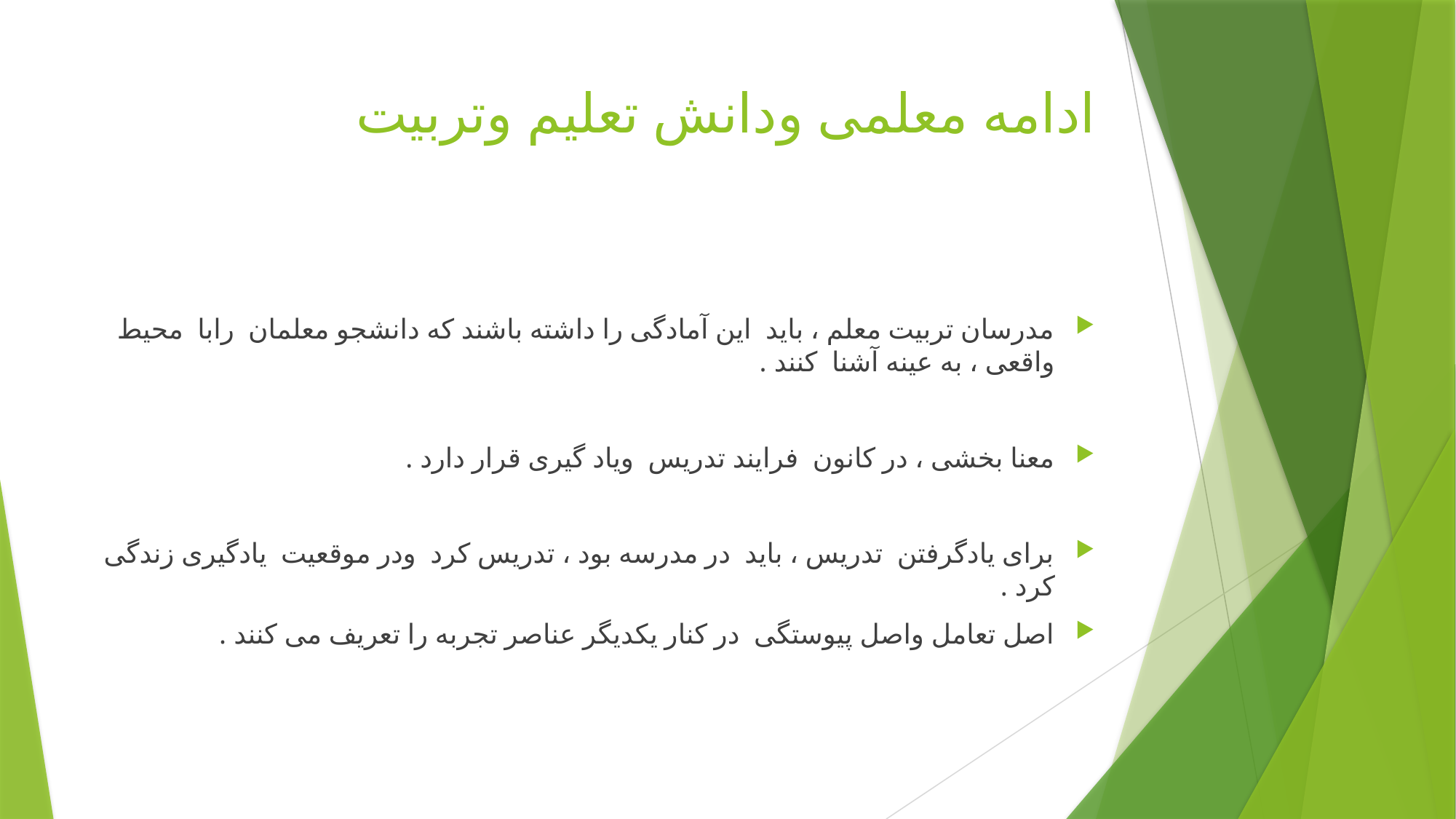

# ادامه معلمی ودانش تعلیم وتربیت

مدرسان تربیت معلم ، باید  این آمادگی را داشته باشند که دانشجو معلمان  رابا  محیط  واقعی ، به عینه آشنا  کنند .

معنا بخشی ، در کانون  فرایند تدریس  ویاد گیری قرار دارد .

برای یادگرفتن  تدریس ، باید  در مدرسه بود ، تدریس کرد  ودر موقعیت  یادگیری زندگی کرد .
اصل تعامل واصل پیوستگی  در کنار یکدیگر عناصر تجربه را تعریف می کنند .